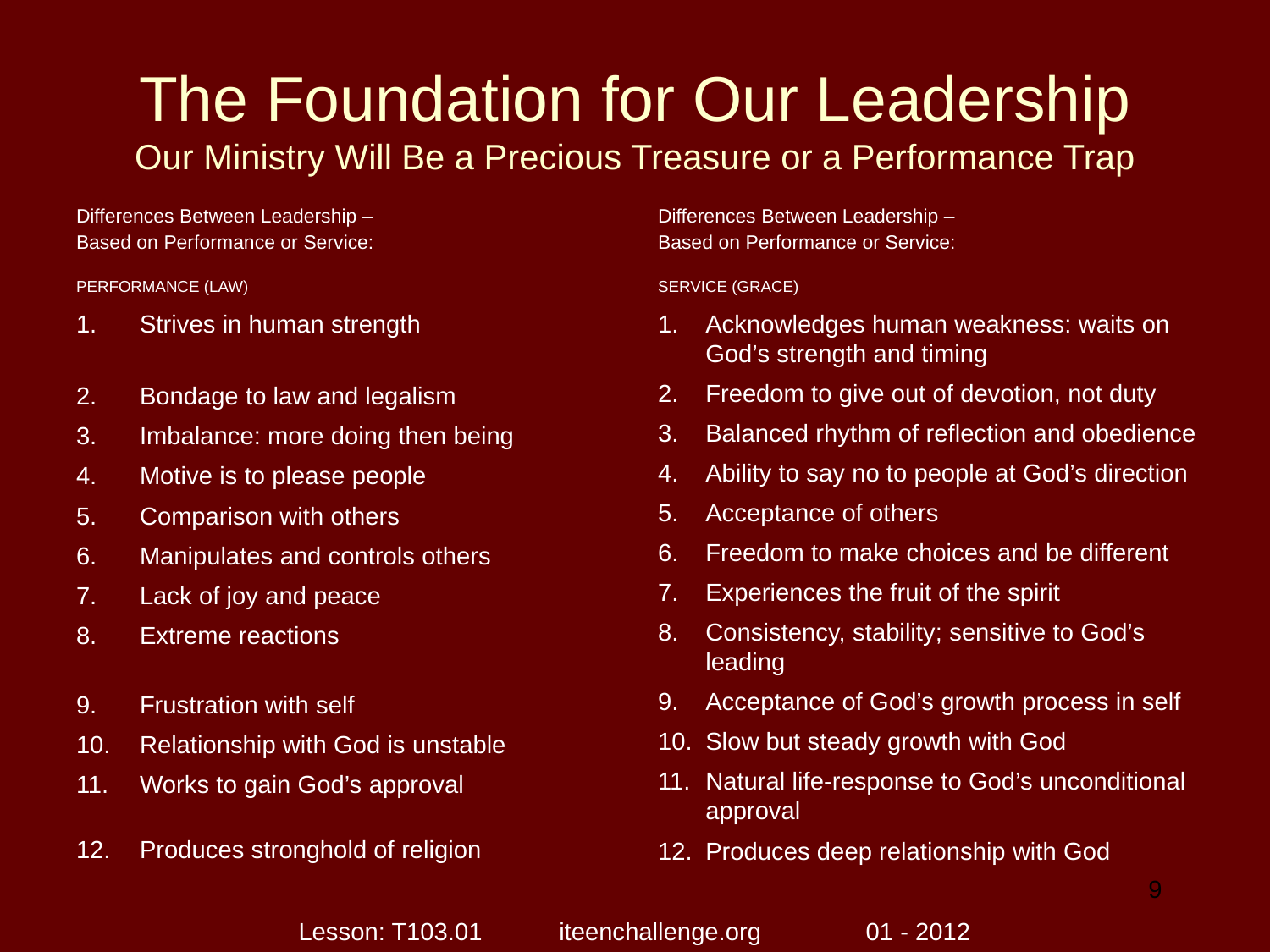

# The Foundation for Our Leadership Our Ministry Will Be a Precious Treasure or a Performance Trap
Differences Between Leadership –
Based on Performance or Service:

PERFORMANCE (LAW)
Differences Between Leadership –
Based on Performance or Service:

SERVICE (GRACE)
Strives in human strength

Bondage to law and legalism
Imbalance: more doing then being
Motive is to please people
Comparison with others
Manipulates and controls others
Lack of joy and peace
Extreme reactions

Frustration with self
Relationship with God is unstable
Works to gain God’s approval

Produces stronghold of religion

Acknowledges human weakness: waits on God’s strength and timing
Freedom to give out of devotion, not duty
Balanced rhythm of reflection and obedience
Ability to say no to people at God’s direction
Acceptance of others
Freedom to make choices and be different
Experiences the fruit of the spirit
Consistency, stability; sensitive to God’s leading
Acceptance of God’s growth process in self
Slow but steady growth with God
Natural life-response to God’s unconditional approval
Produces deep relationship with God

9
Lesson: T103.01           iteenchallenge.org               01 - 2012